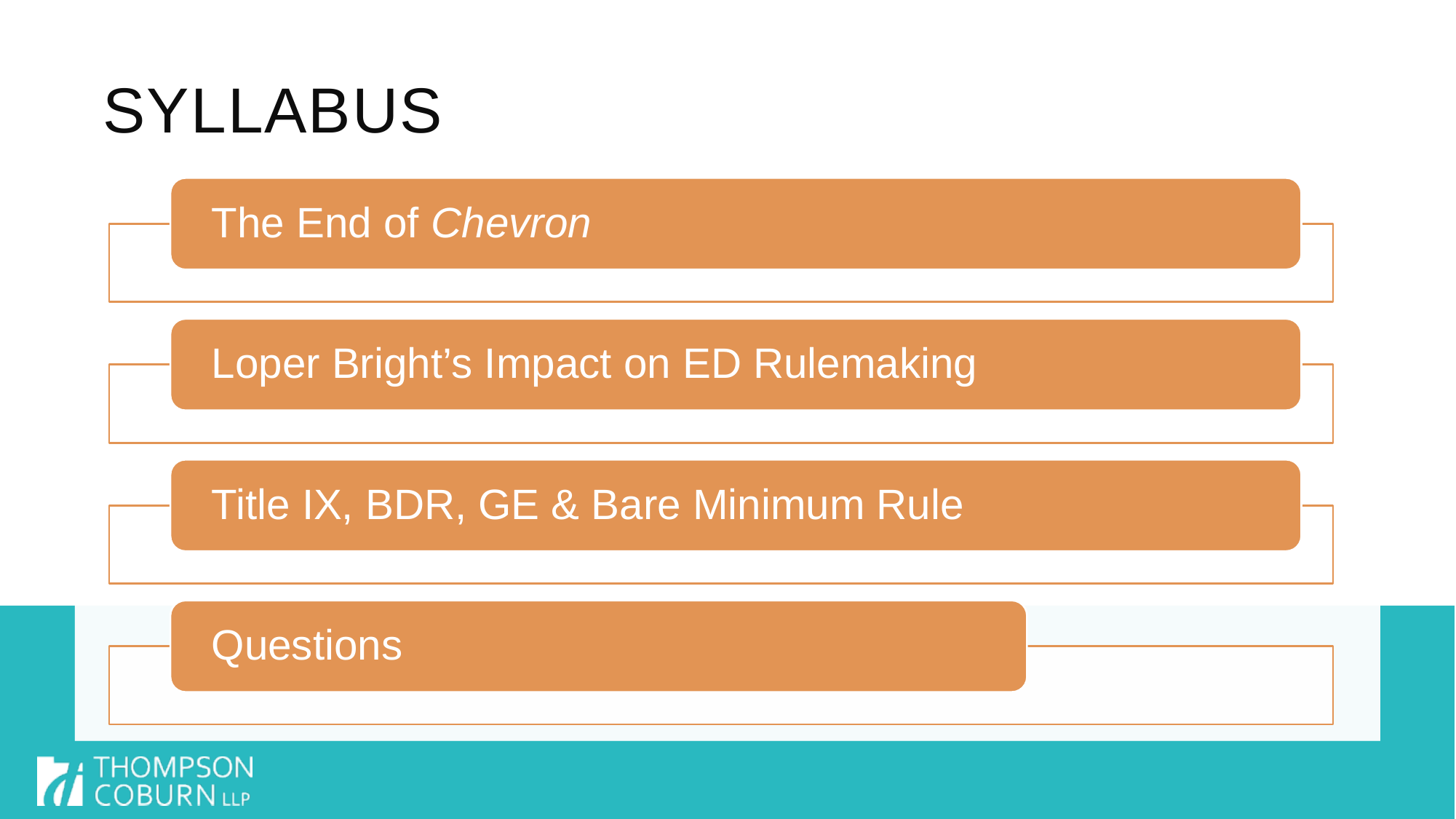

# Syllabus
The End of Chevron
Loper Bright’s Impact on ED Rulemaking
Title IX, BDR, GE & Bare Minimum Rule
Questions